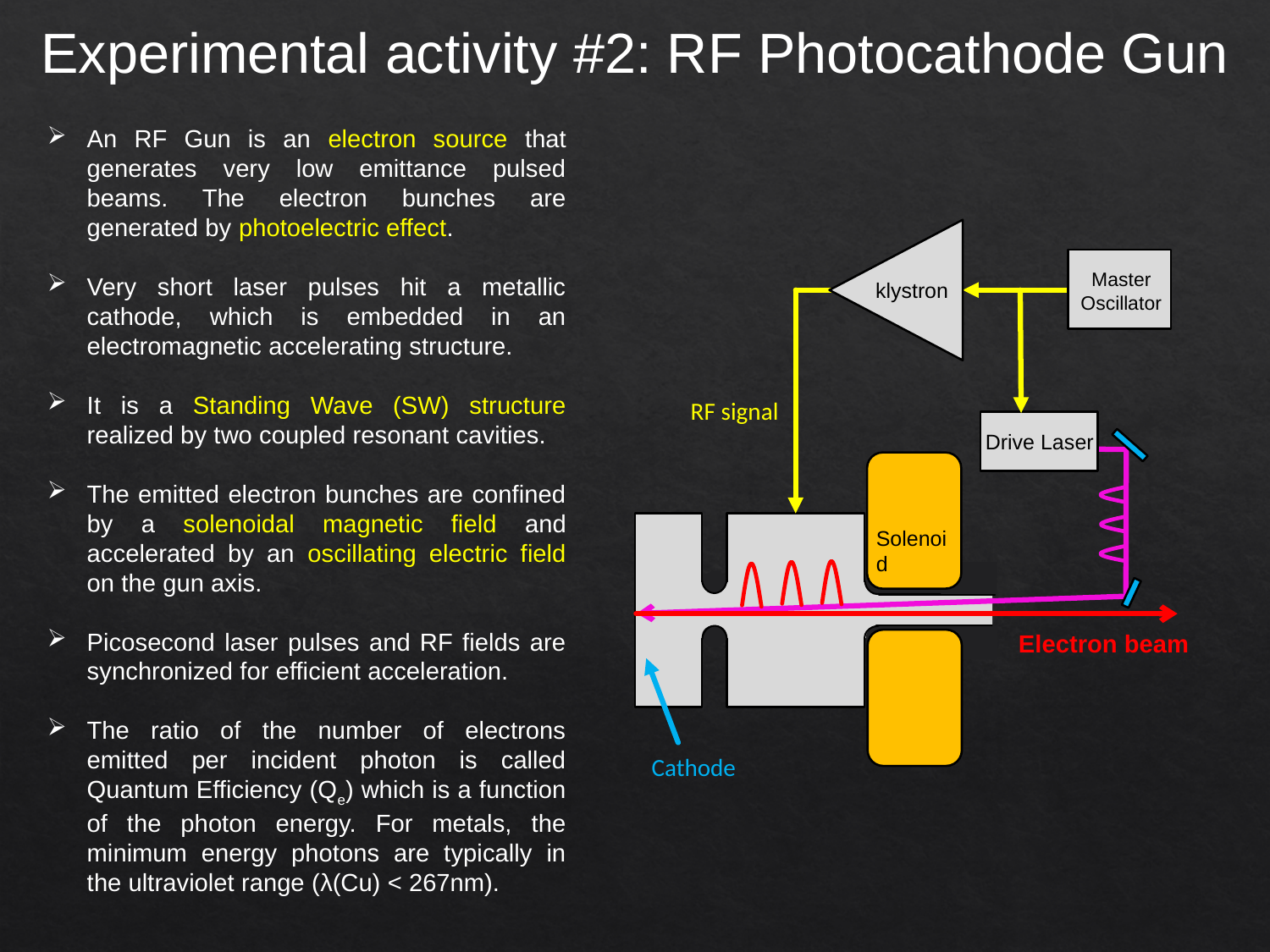

Experimental activity #2: RF Photocathode Gun

An RF Gun is an electron source that generates very low emittance pulsed beams. The electron bunches are generated by photoelectric effect.

Very short laser pulses hit a metallic cathode, which is embedded in an electromagnetic accelerating structure.

It is a Standing Wave (SW) structure realized by two coupled resonant cavities.

The emitted electron bunches are confined by a solenoidal magnetic field and accelerated by an oscillating electric field on the gun axis.

Picosecond laser pulses and RF fields are synchronized for efficient acceleration.

The ratio of the number of electrons emitted per incident photon is called Quantum Efficiency (Qe) which is a function of the photon energy. For metals, the minimum energy photons are typically in the ultraviolet range (λ(Cu) < 267nm).

Master Oscillator
klystron

Drive Laser

Electron beam
RF signal

Solenoid

Cathode